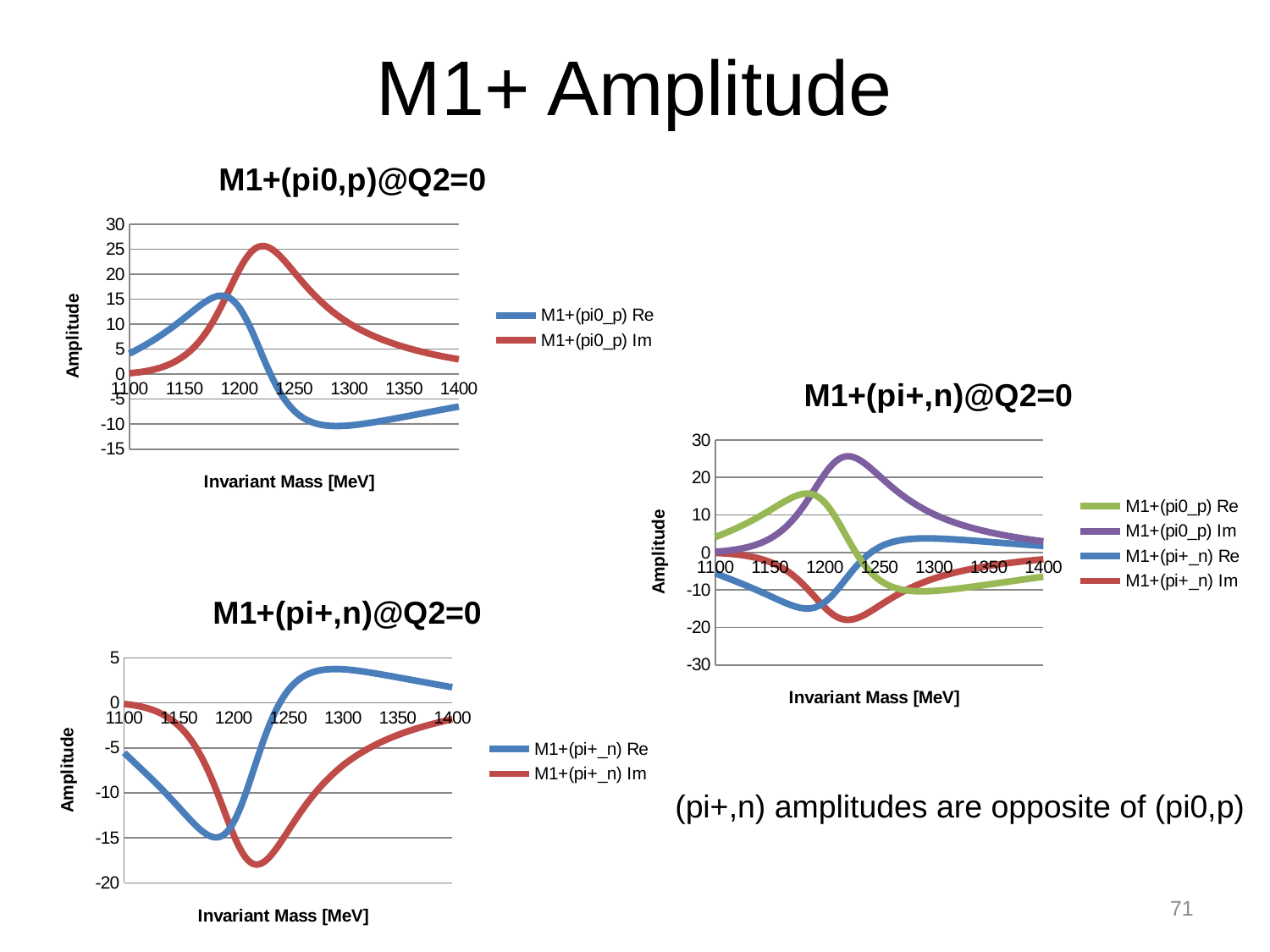

# M1+ Amplitude

### Chart: M1+(pi0,p)@Q2=0

| Category | M1+(pi0_p) Re | M1+(pi0_p) Im |
|---|---|---|

### Chart: M1+(pi+,n)@Q2=0

| Category | M1+(pi+_n) Re | M1+(pi+_n) Im | M1+(pi0_p) Re | M1+(pi0_p) Im |
|---|---|---|---|---|

### Chart: M1+(pi+,n)@Q2=0

| Category | M1+(pi+_n) Re | M1+(pi+_n) Im |
|---|---|---|
(pi+,n) amplitudes are opposite of (pi0,p)
71